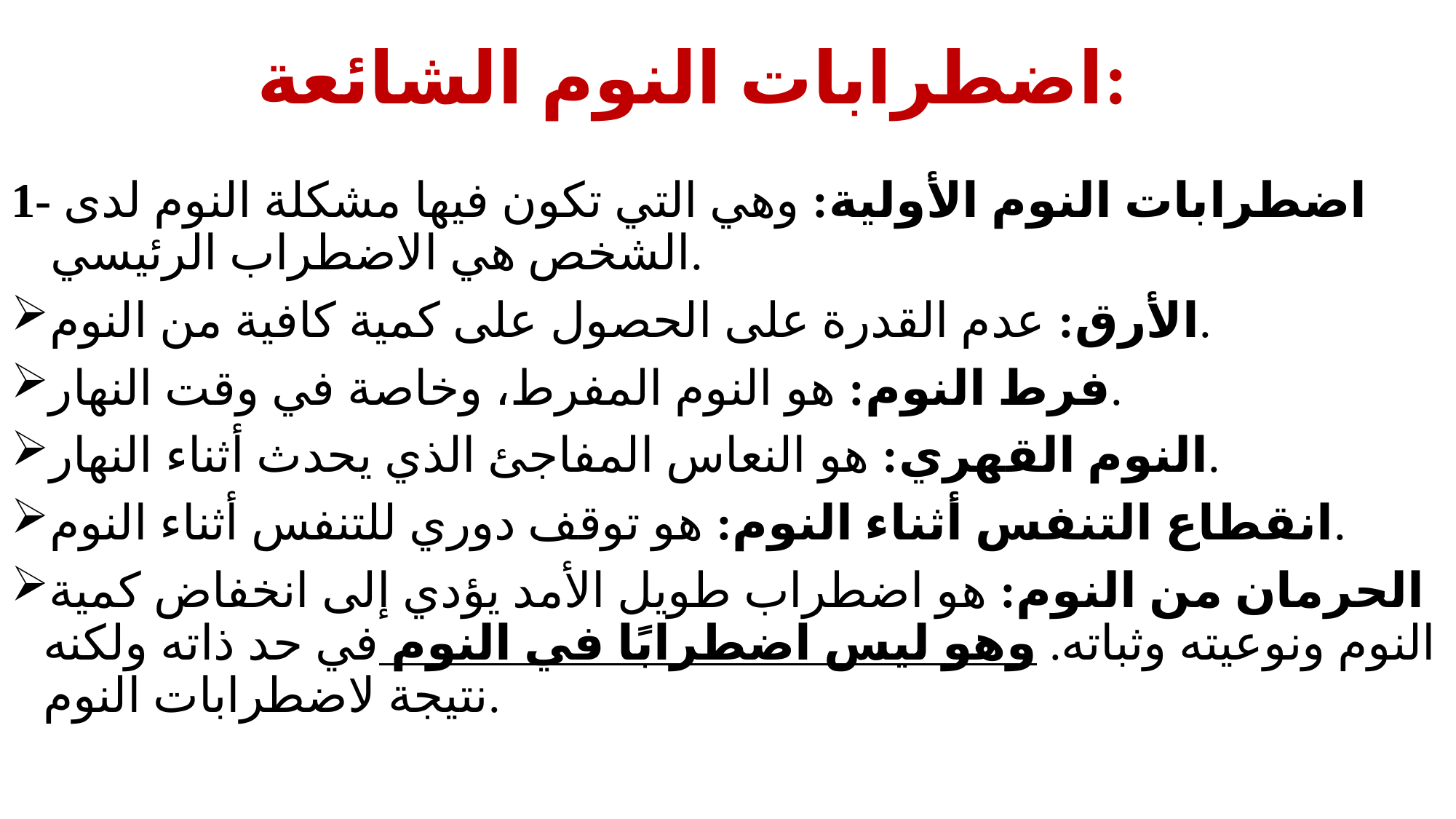

# اضطرابات النوم الشائعة:
1- اضطرابات النوم الأولية: وهي التي تكون فيها مشكلة النوم لدى الشخص هي الاضطراب الرئيسي.
الأرق: عدم القدرة على الحصول على كمية كافية من النوم.
فرط النوم: هو النوم المفرط، وخاصة في وقت النهار.
النوم القهري: هو النعاس المفاجئ الذي يحدث أثناء النهار.
انقطاع التنفس أثناء النوم: هو توقف دوري للتنفس أثناء النوم.
الحرمان من النوم: هو اضطراب طويل الأمد يؤدي إلى انخفاض كمية النوم ونوعيته وثباته. وهو ليس اضطرابًا في النوم في حد ذاته ولكنه نتيجة لاضطرابات النوم.